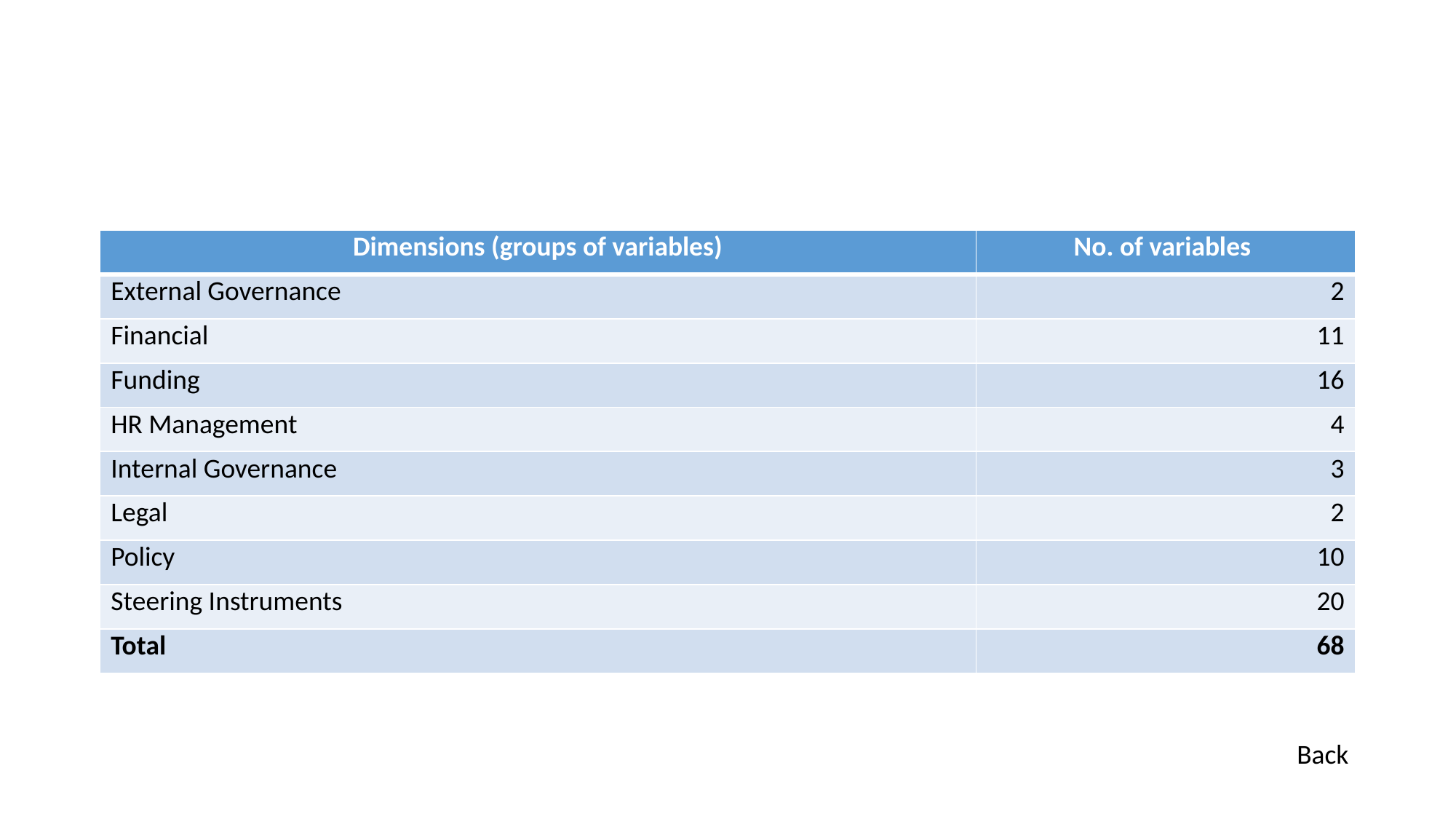

#
| Dimensions (groups of variables) | No. of variables |
| --- | --- |
| External Governance | 2 |
| Financial | 11 |
| Funding | 16 |
| HR Management | 4 |
| Internal Governance | 3 |
| Legal | 2 |
| Policy | 10 |
| Steering Instruments | 20 |
| Total | 68 |
Back